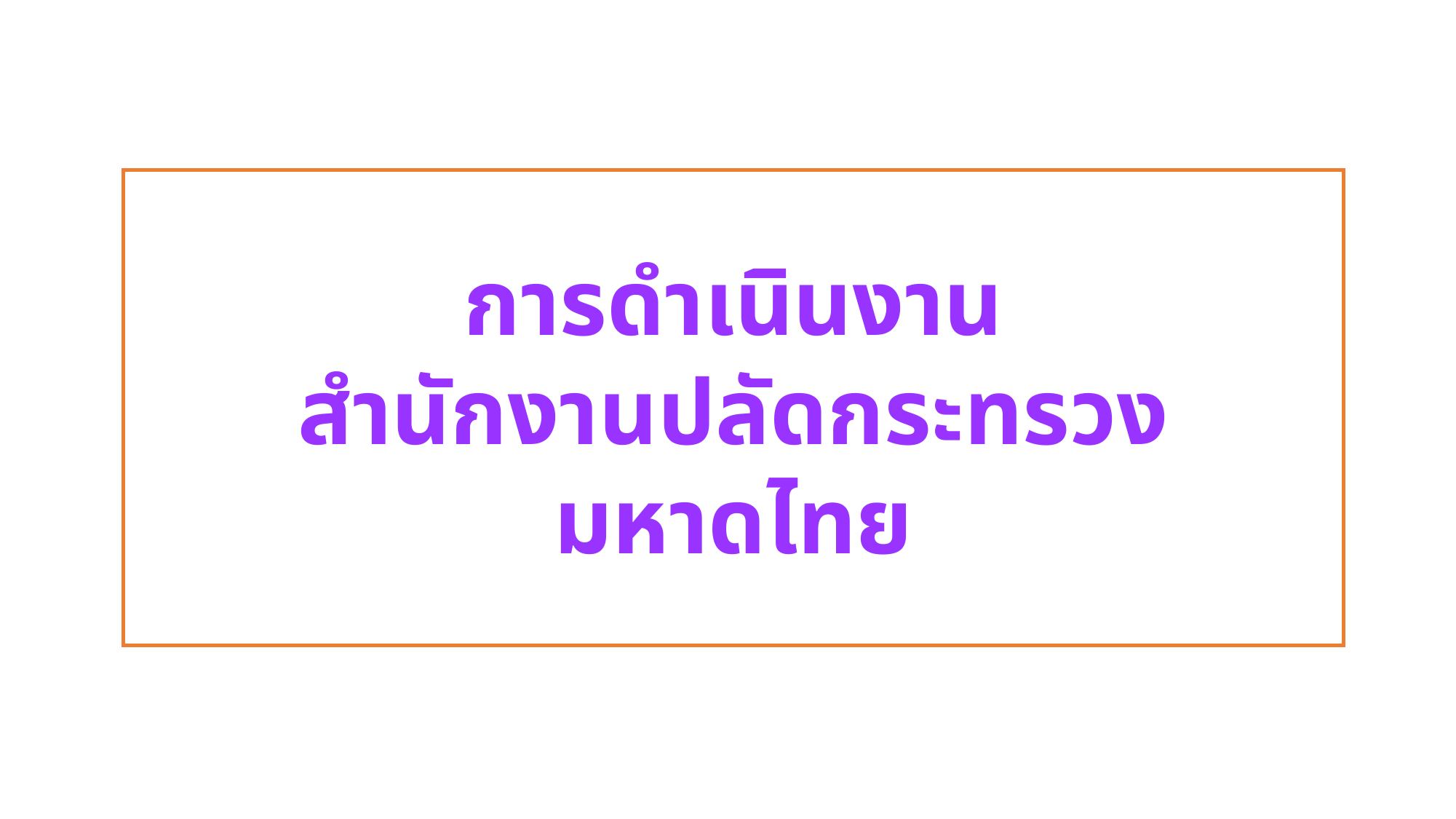

การดำเนินงาน
สำนักงานปลัดกระทรวงมหาดไทย